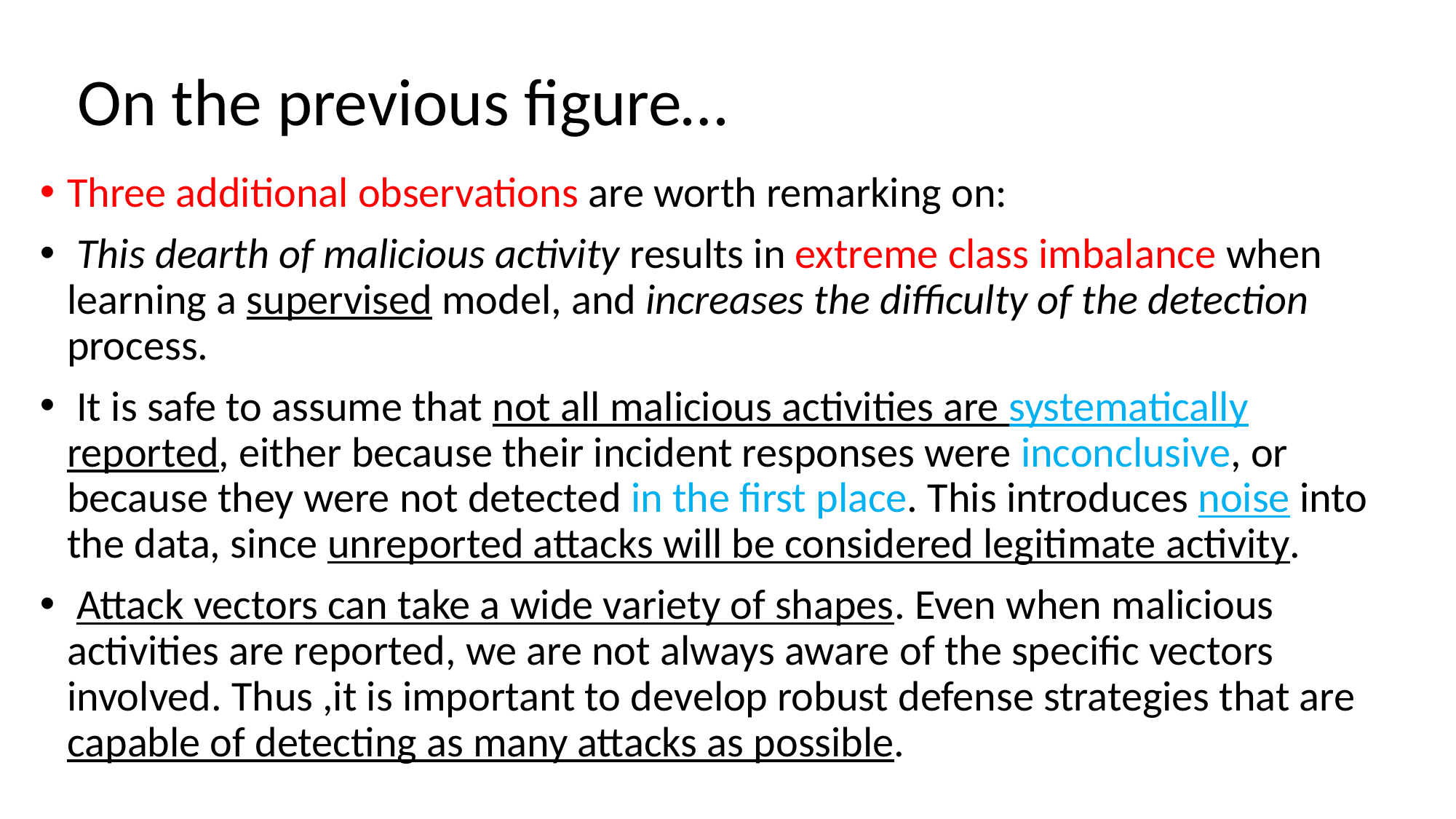

# On the previous figure…
Three additional observations are worth remarking on:
 This dearth of malicious activity results in extreme class imbalance when learning a supervised model, and increases the difficulty of the detection process.
 It is safe to assume that not all malicious activities are systematically reported, either because their incident responses were inconclusive, or because they were not detected in the first place. This introduces noise into the data, since unreported attacks will be considered legitimate activity.
 Attack vectors can take a wide variety of shapes. Even when malicious activities are reported, we are not always aware of the specific vectors involved. Thus ,it is important to develop robust defense strategies that are capable of detecting as many attacks as possible.